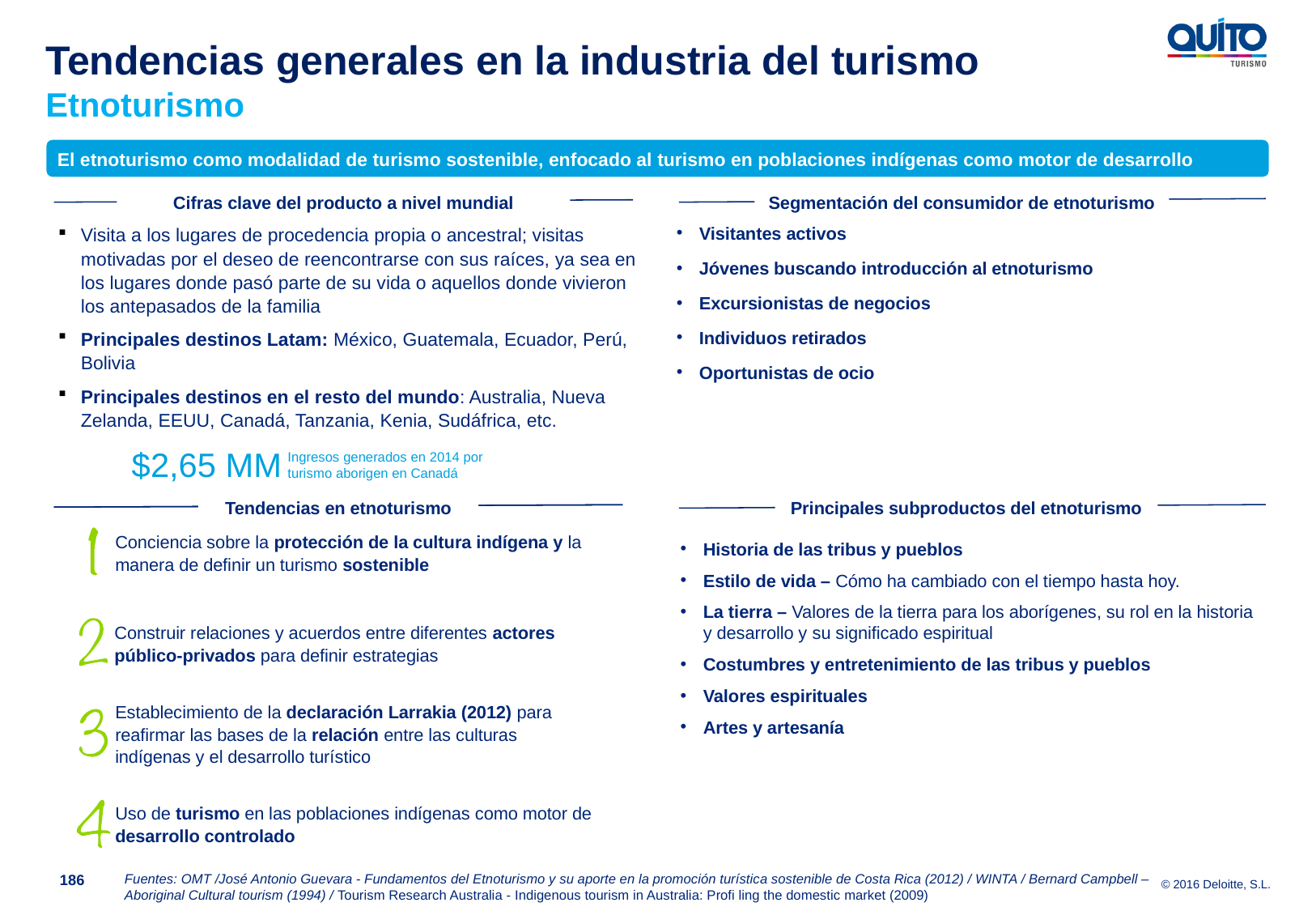

Tendencias generales en la industria del turismo
Etnoturismo
El etnoturismo como modalidad de turismo sostenible, enfocado al turismo en poblaciones indígenas como motor de desarrollo
Segmentación del consumidor de etnoturismo
Cifras clave del producto a nivel mundial
Visita a los lugares de procedencia propia o ancestral; visitas motivadas por el deseo de reencontrarse con sus raíces, ya sea en los lugares donde pasó parte de su vida o aquellos donde vivieron los antepasados de la familia
Principales destinos Latam: México, Guatemala, Ecuador, Perú, Bolivia
Principales destinos en el resto del mundo: Australia, Nueva Zelanda, EEUU, Canadá, Tanzania, Kenia, Sudáfrica, etc.
Visitantes activos
Jóvenes buscando introducción al etnoturismo
Excursionistas de negocios
Individuos retirados
Oportunistas de ocio

$2,65 MM
Ingresos generados en 2014 por turismo aborigen en Canadá
Tendencias en etnoturismo
Principales subproductos del etnoturismo

Conciencia sobre la protección de la cultura indígena y la manera de definir un turismo sostenible
Historia de las tribus y pueblos
Estilo de vida – Cómo ha cambiado con el tiempo hasta hoy.
La tierra – Valores de la tierra para los aborígenes, su rol en la historia y desarrollo y su significado espiritual
Costumbres y entretenimiento de las tribus y pueblos
Valores espirituales
Artes y artesanía

Construir relaciones y acuerdos entre diferentes actores público-privados para definir estrategias

Establecimiento de la declaración Larrakia (2012) para reafirmar las bases de la relación entre las culturas indígenas y el desarrollo turístico

Uso de turismo en las poblaciones indígenas como motor de desarrollo controlado
Fuentes: OMT /José Antonio Guevara - Fundamentos del Etnoturismo y su aporte en la promoción turística sostenible de Costa Rica (2012) / WINTA / Bernard Campbell – Aboriginal Cultural tourism (1994) / Tourism Research Australia - Indigenous tourism in Australia: Profi ling the domestic market (2009)
186